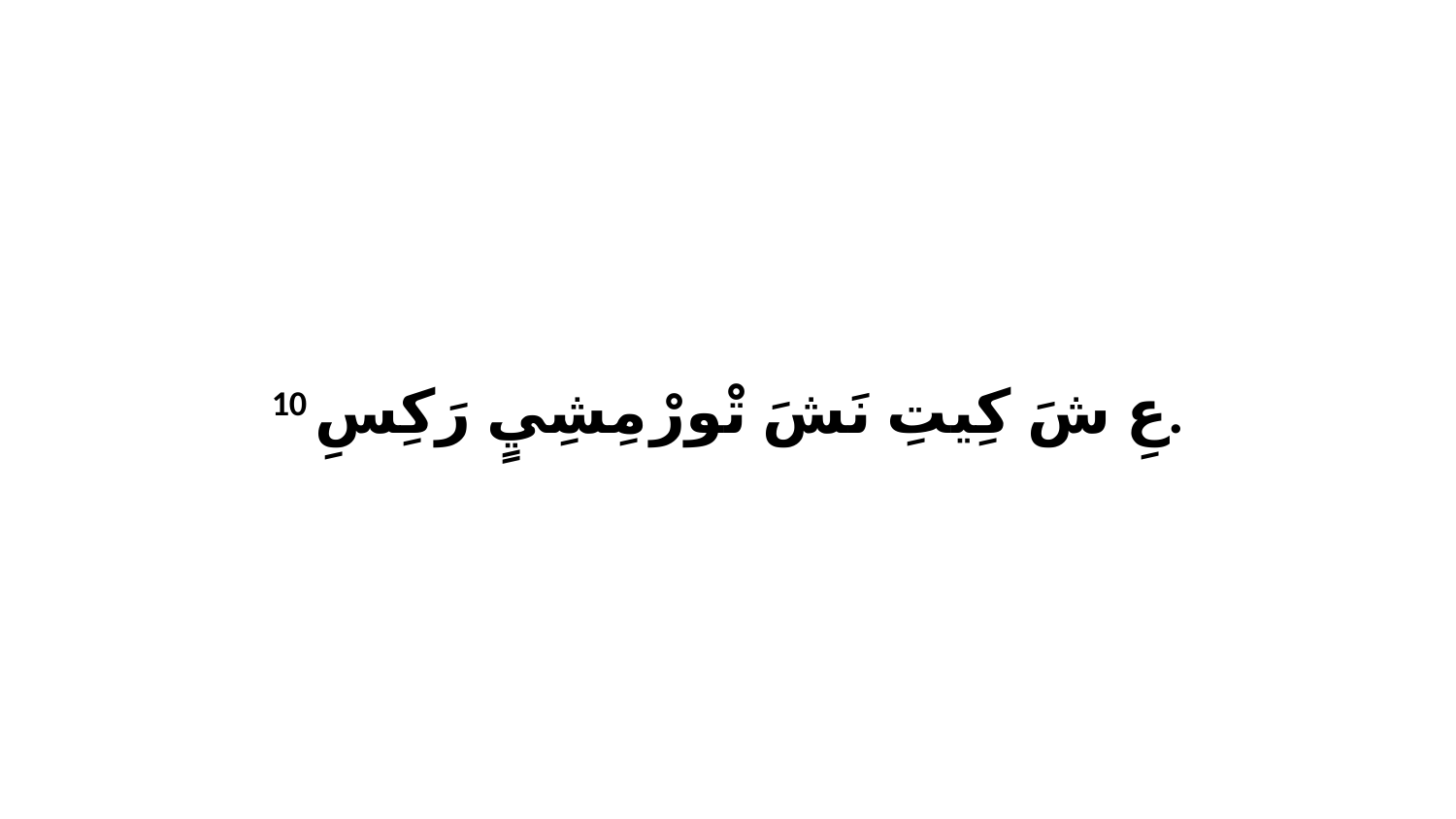

10 عِ شَ كِيتِ نَشَ تْورْ مِشِيٍ رَكِسِ.